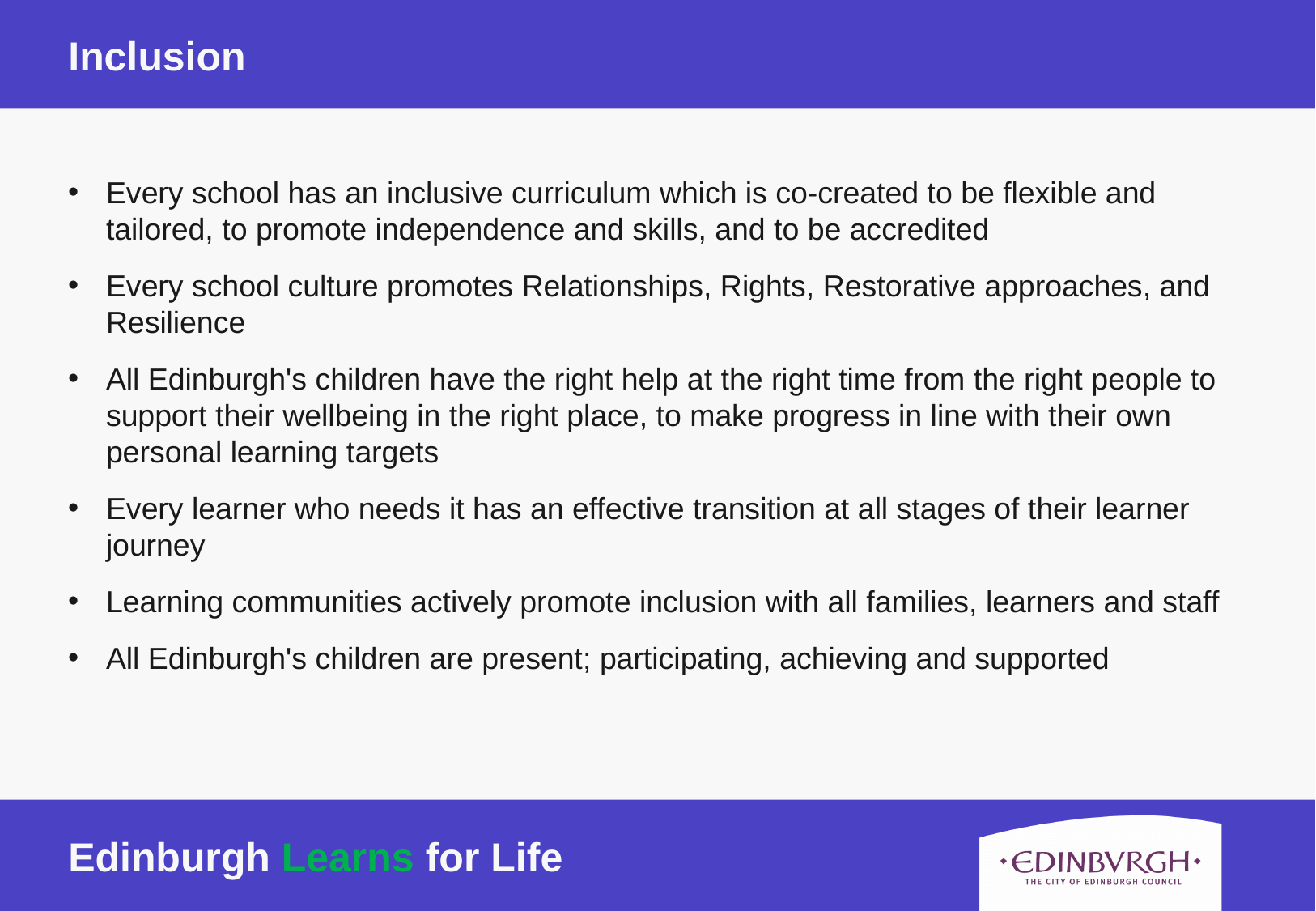

Inclusion

Every school has an inclusive curriculum which is co-created to be flexible and tailored, to promote independence and skills, and to be accredited
Every school culture promotes Relationships, Rights, Restorative approaches, and Resilience
All Edinburgh's children have the right help at the right time from the right people to support their wellbeing in the right place, to make progress in line with their own personal learning targets
Every learner who needs it has an effective transition at all stages of their learner journey
Learning communities actively promote inclusion with all families, learners and staff
All Edinburgh's children are present; participating, achieving and supported
Edinburgh Learns for Life